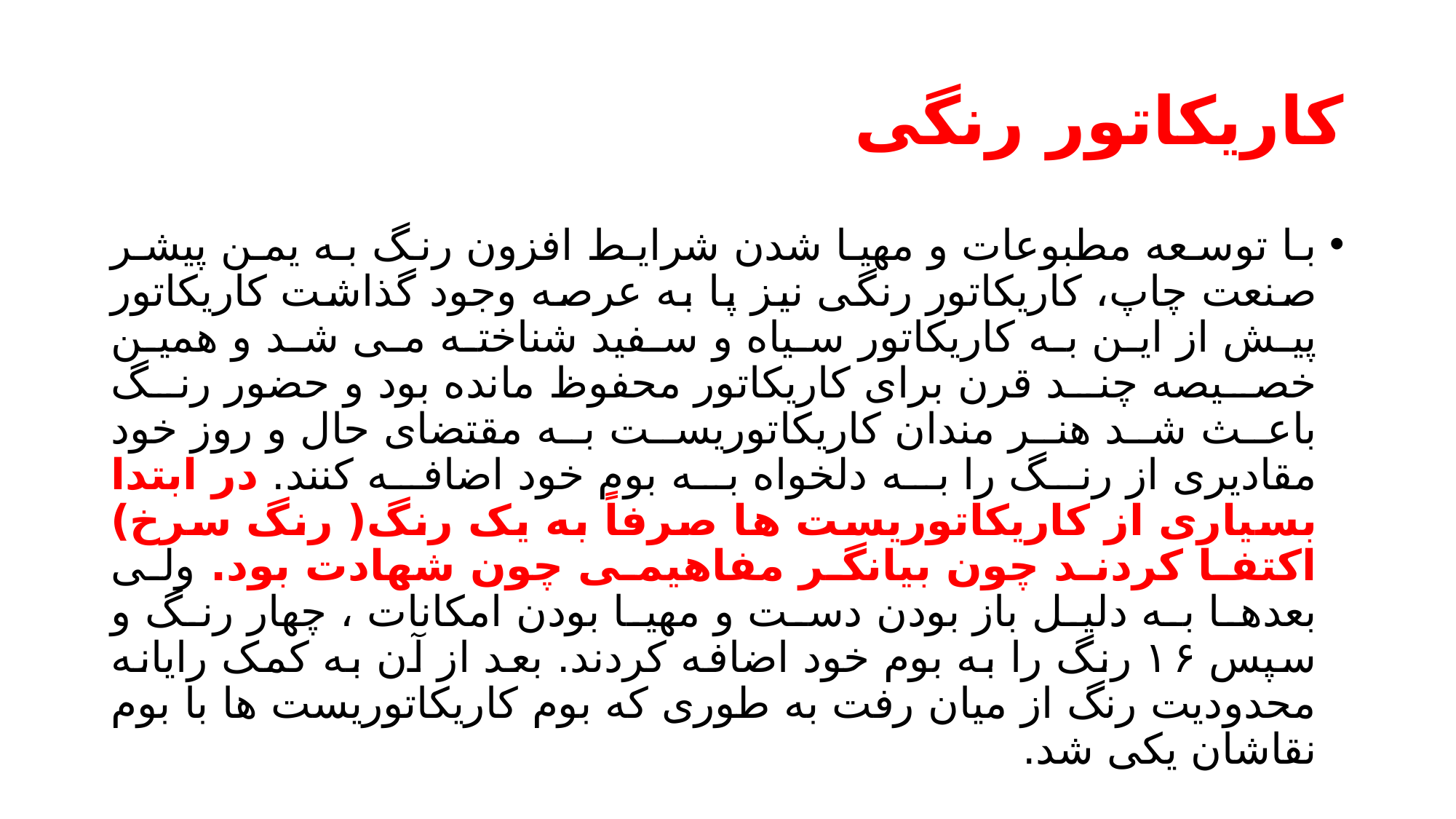

# کاریکاتور رنگی
با توسعه مطبوعات و مهیا شدن شرایط افزون رنگ به یمن پیشر صنعت چاپ، کاریکاتور رنگی نیز پا به عرصه وجود گذاشت کاریکاتور پیش از این به کاریکاتور سیاه و سفید شناخته می شد و همین خصیصه چند قرن برای کاریکاتور محفوظ مانده بود و حضور رنگ باعث شد هنر مندان کاریکاتوریست به مقتضای حال و روز خود مقادیری از رنگ را به دلخواه به بوم خود اضافه کنند. در ابتدا بسیاری از کاریکاتوریست ها صرفاً به یک رنگ( رنگ سرخ) اکتفا کردند چون بیانگر مفاهیمی چون شهادت بود. ولی بعدها به دلیل باز بودن دست و مهیا بودن امکانات ، چهار رنگ و سپس ۱۶ رنگ را به بوم خود اضافه کردند. بعد از آن به کمک رایانه محدودیت رنگ از میان رفت به طوری که بوم کاریکاتوریست ها با بوم نقاشان یکی شد.